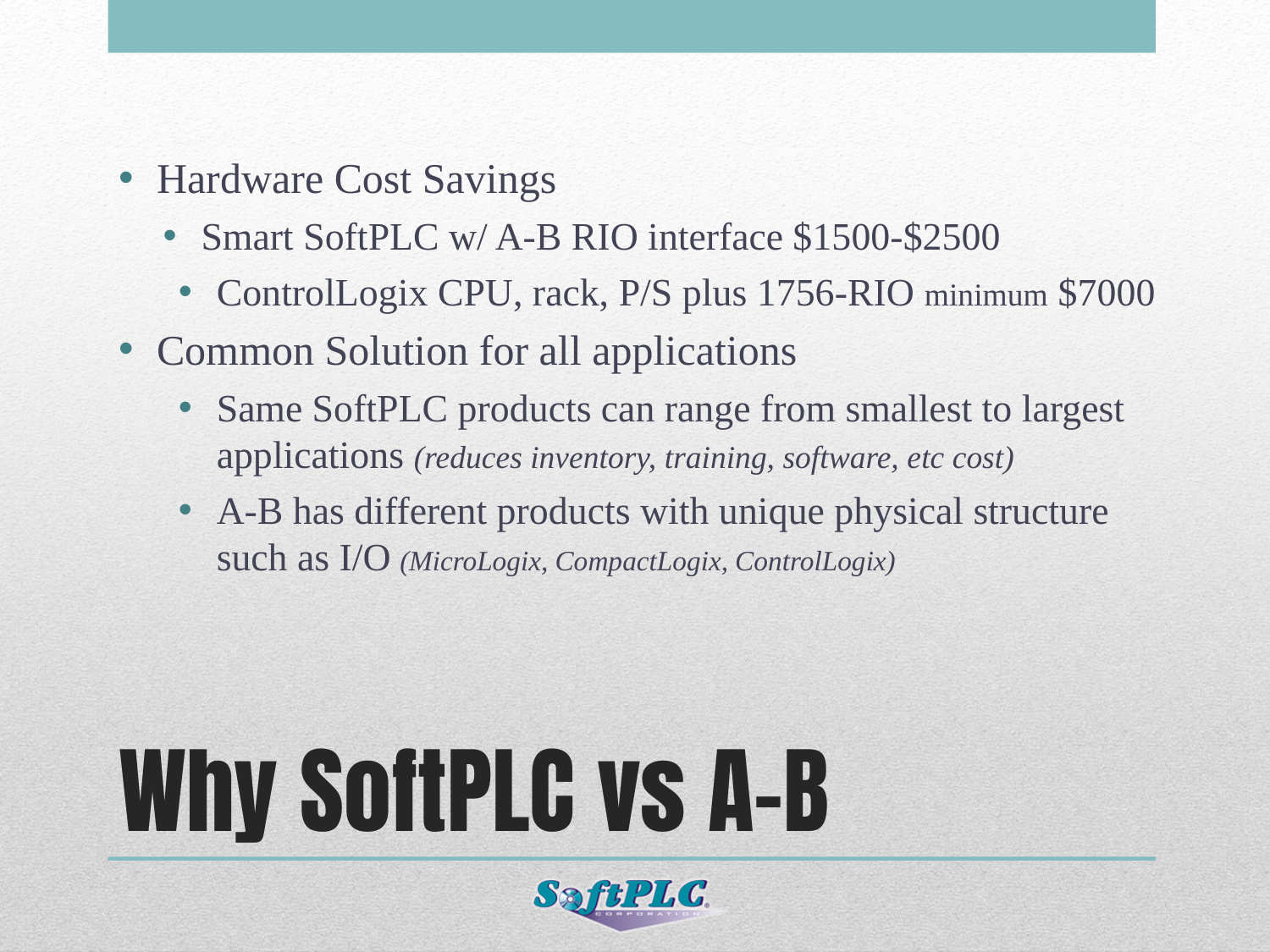

Hardware Cost Savings
Smart SoftPLC w/ A-B RIO interface $1500-$2500
ControlLogix CPU, rack, P/S plus 1756-RIO minimum $7000
Common Solution for all applications
Same SoftPLC products can range from smallest to largest applications (reduces inventory, training, software, etc cost)
A-B has different products with unique physical structure such as I/O (MicroLogix, CompactLogix, ControlLogix)
# Why SoftPLC vs A-B